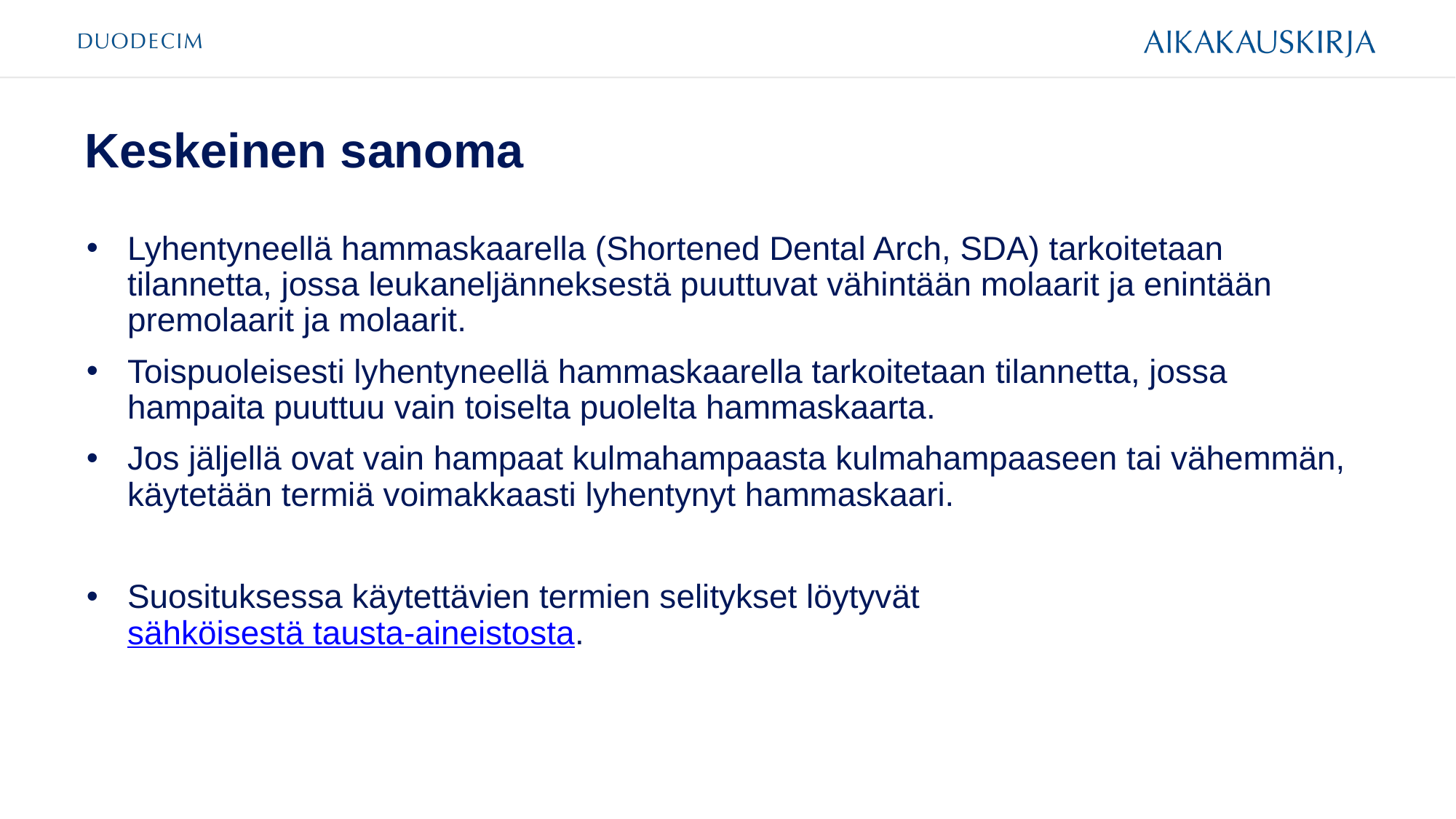

# Keskeinen sanoma
Lyhentyneellä hammaskaarella (Shortened Dental Arch, SDA) tarkoitetaan tilannetta, jossa leukaneljänneksestä puuttuvat vähintään molaarit ja enintään premolaarit ja molaarit.
Toispuoleisesti lyhentyneellä hammaskaarella tarkoitetaan tilannetta, jossa hampaita puuttuu vain toiselta puolelta hammaskaarta.
Jos jäljellä ovat vain hampaat kulmahampaasta kulmahampaaseen tai vähemmän, käytetään termiä voimakkaasti lyhentynyt hammaskaari.

Suosituksessa käytettävien termien selitykset löytyvät
sähköisestä tausta-aineistosta.